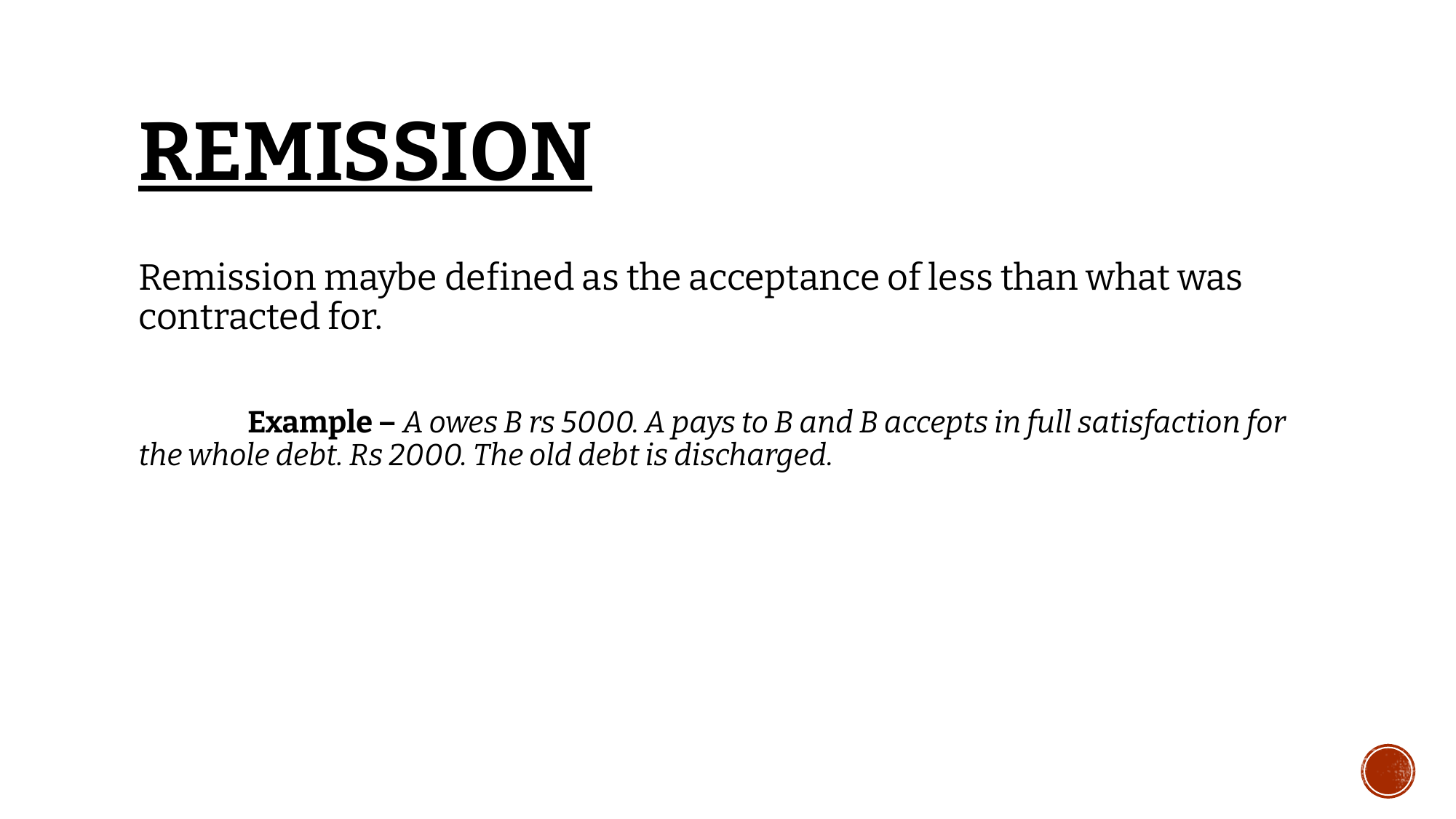

# Remission
Remission maybe defined as the acceptance of less than what was contracted for.

	Example – A owes B rs 5000. A pays to B and B accepts in full satisfaction for the whole debt. Rs 2000. The old debt is discharged.